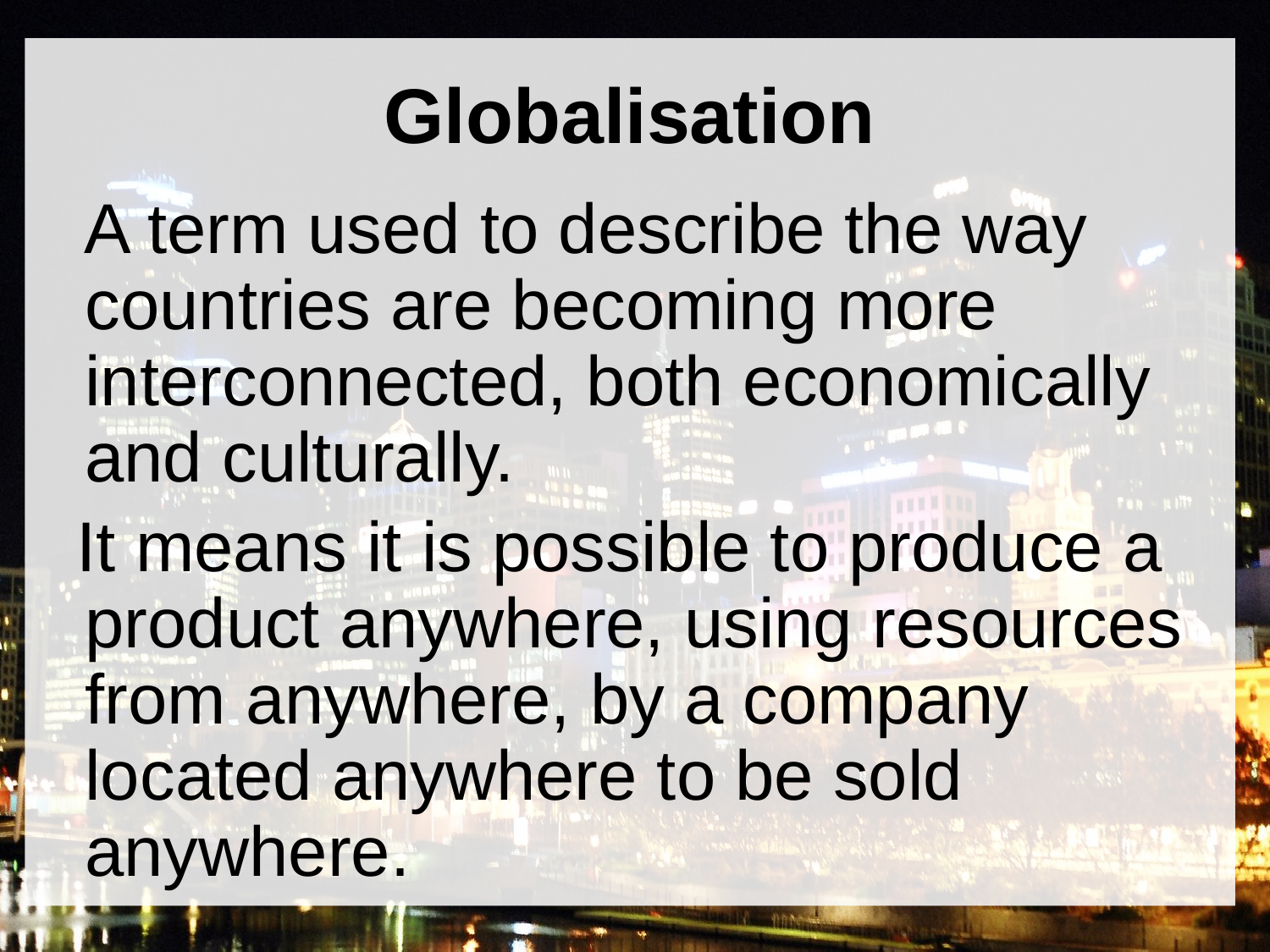

# Globalisation
   A term used to describe the way countries are becoming more interconnected, both economically and culturally.
  It means it is possible to produce a product anywhere, using resources from anywhere, by a company located anywhere to be sold anywhere.